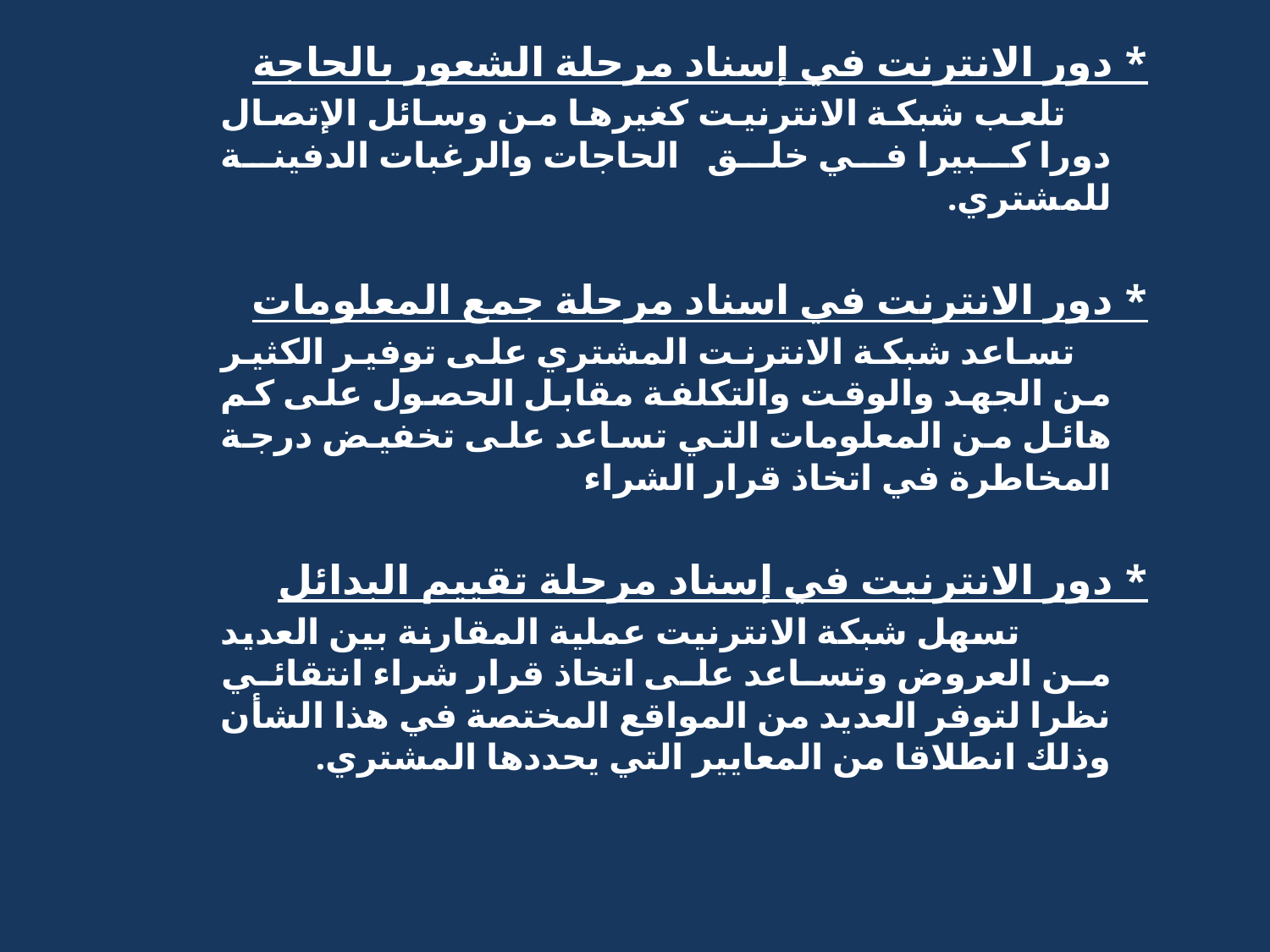

* دور الانترنت في إسناد مرحلة الشعور بالحاجة
         تلعب شبكة الانترنيت كغيرها من وسائل الإتصال دورا كبيرا في خلق   الحاجات والرغبات الدفينة للمشتري.

* دور الانترنت في اسناد مرحلة جمع المعلومات
        تساعد شبكة الانترنت المشتري على توفير الكثير من الجهد والوقت والتكلفة مقابل الحصول على كم هائل من المعلومات التي تساعد على تخفيض درجة المخاطرة في اتخاذ قرار الشراء

* دور الانترنيت في إسناد مرحلة تقييم البدائل
              تسهل شبكة الانترنيت عملية المقارنة بين العديد من العروض وتساعد على اتخاذ قرار شراء انتقائي نظرا لتوفر العديد من المواقع المختصة في هذا الشأن وذلك انطلاقا من المعايير التي يحددها المشتري.